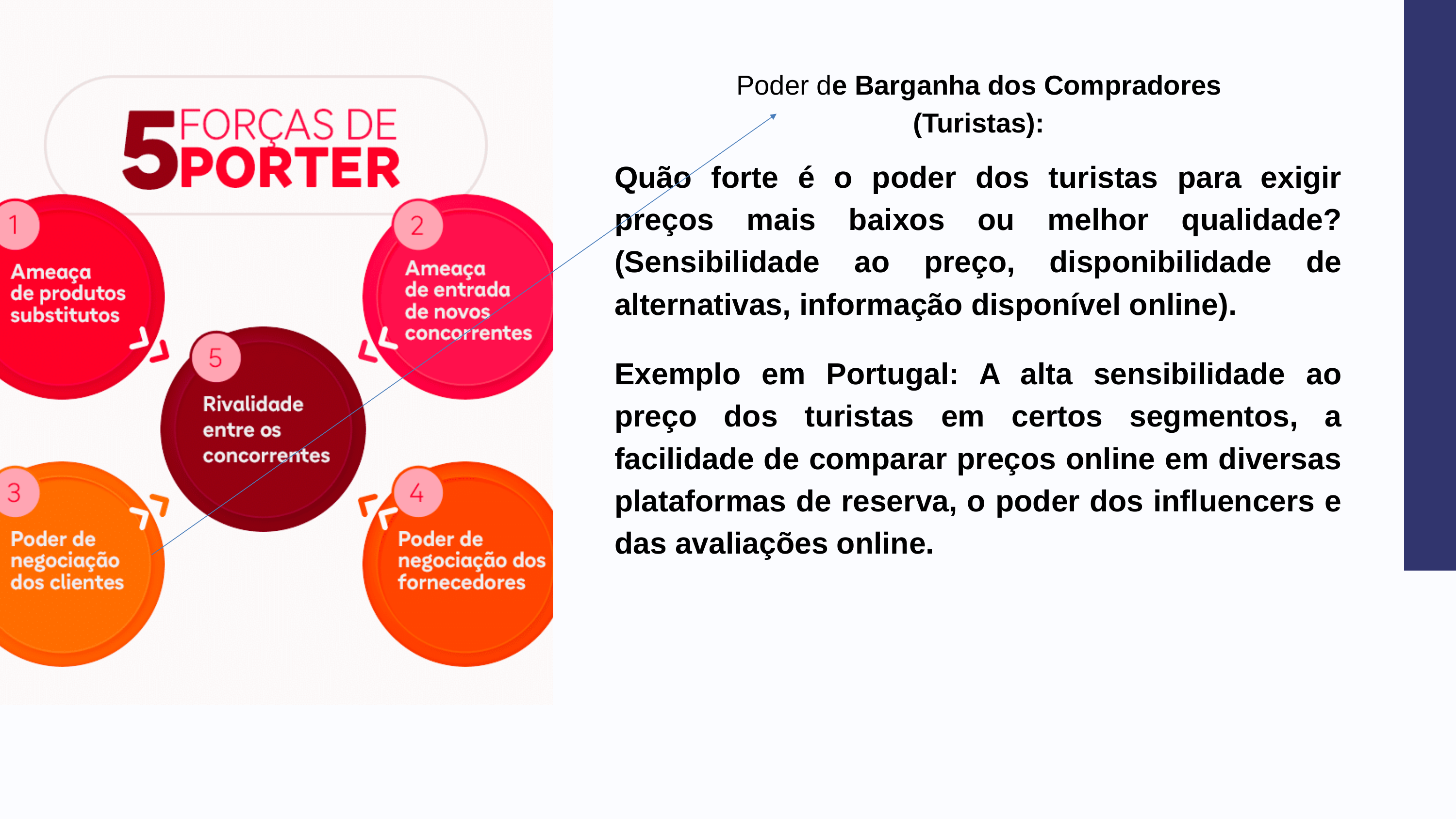

Poder de Barganha dos Compradores (Turistas):
Quão forte é o poder dos turistas para exigir preços mais baixos ou melhor qualidade? (Sensibilidade ao preço, disponibilidade de alternativas, informação disponível online).
Exemplo em Portugal: A alta sensibilidade ao preço dos turistas em certos segmentos, a facilidade de comparar preços online em diversas plataformas de reserva, o poder dos influencers e das avaliações online.